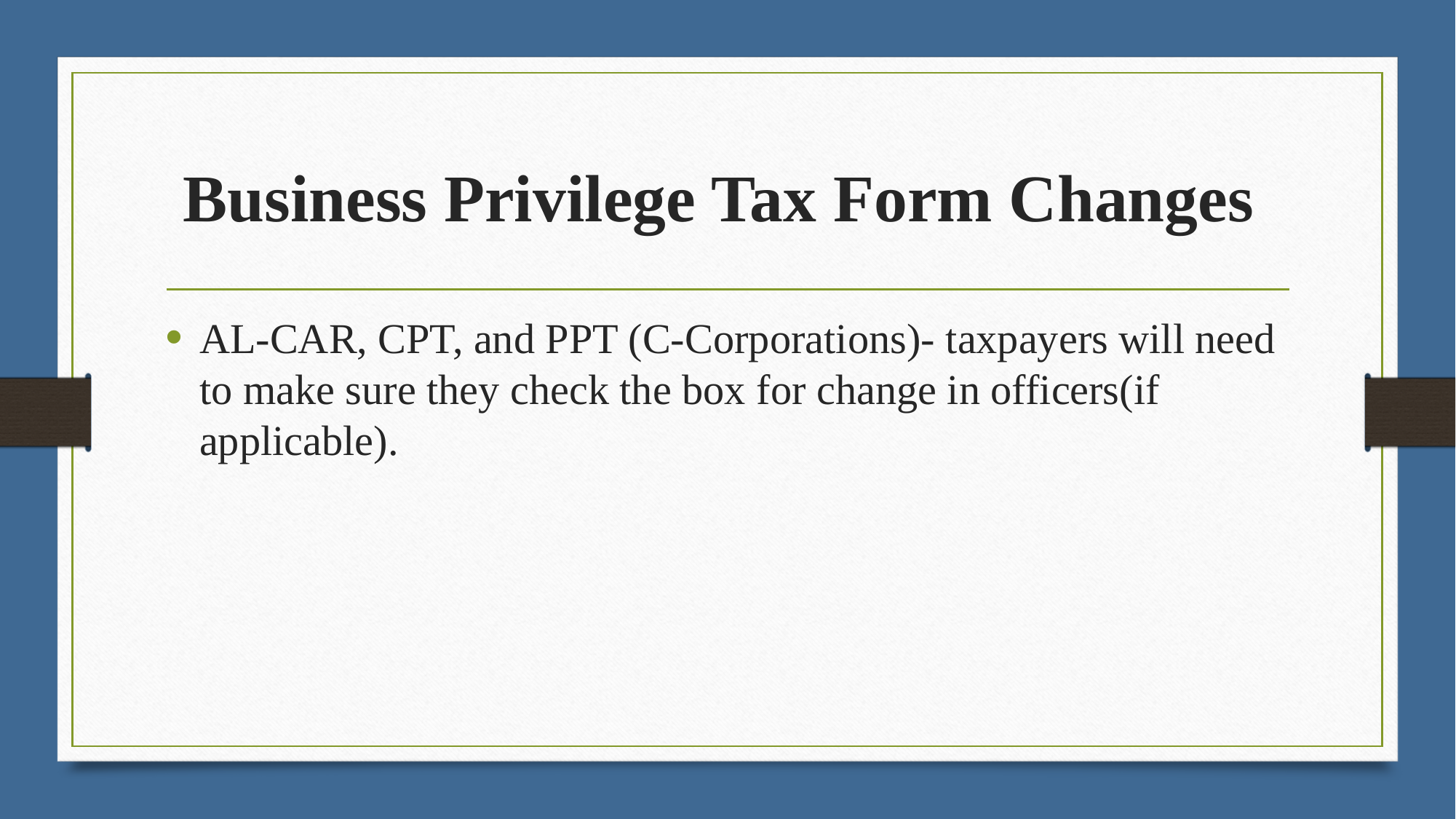

# Business Privilege Tax Form Changes
AL-CAR, CPT, and PPT (C-Corporations)- taxpayers will need to make sure they check the box for change in officers(if applicable).